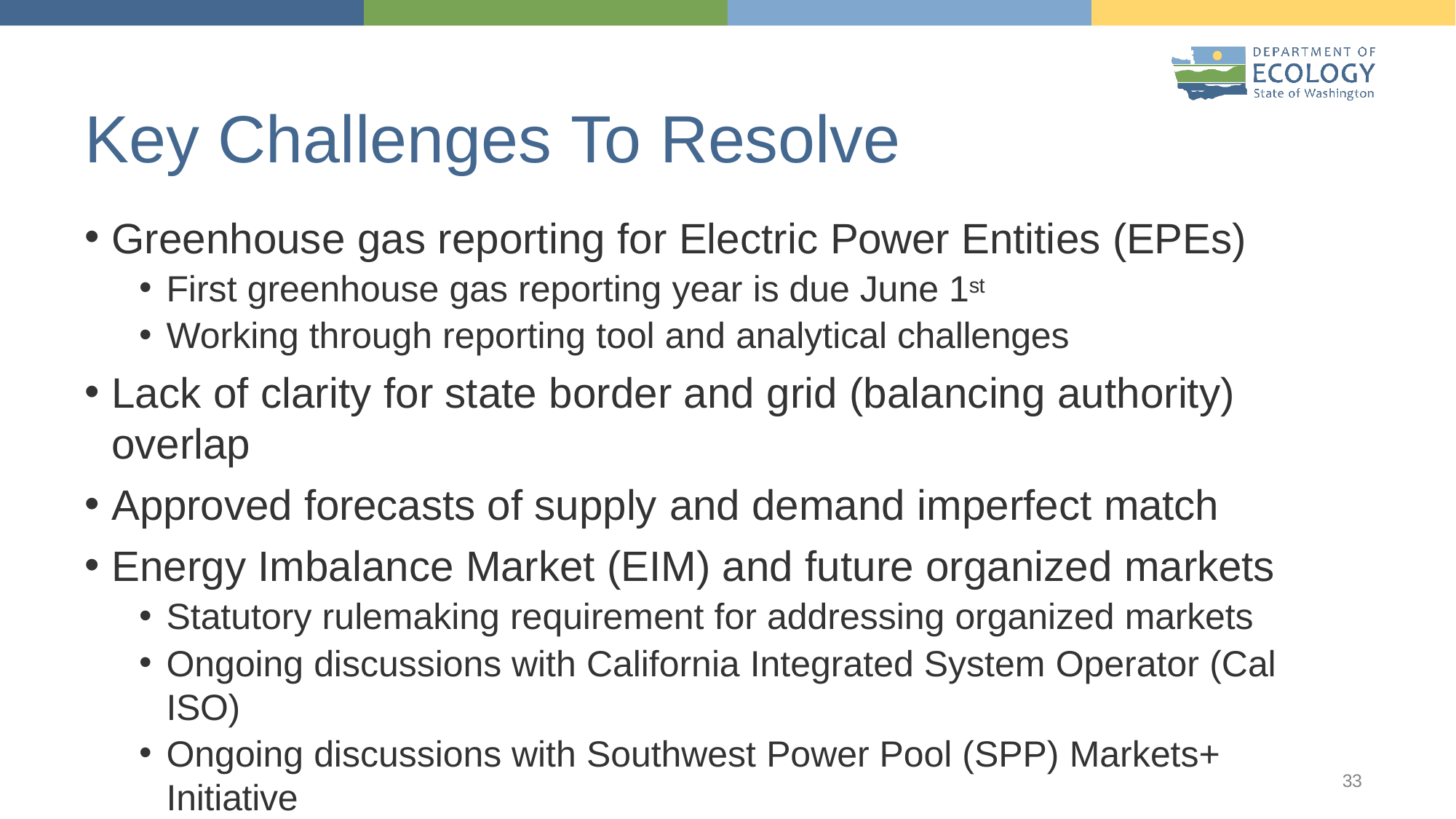

# Key Challenges To Resolve
Greenhouse gas reporting for Electric Power Entities (EPEs)
First greenhouse gas reporting year is due June 1st
Working through reporting tool and analytical challenges
Lack of clarity for state border and grid (balancing authority) overlap
Approved forecasts of supply and demand imperfect match
Energy Imbalance Market (EIM) and future organized markets
Statutory rulemaking requirement for addressing organized markets
Ongoing discussions with California Integrated System Operator (Cal ISO)
Ongoing discussions with Southwest Power Pool (SPP) Markets+ Initiative
Successfully negotiated an interim reporting solution with Cal ISO
33